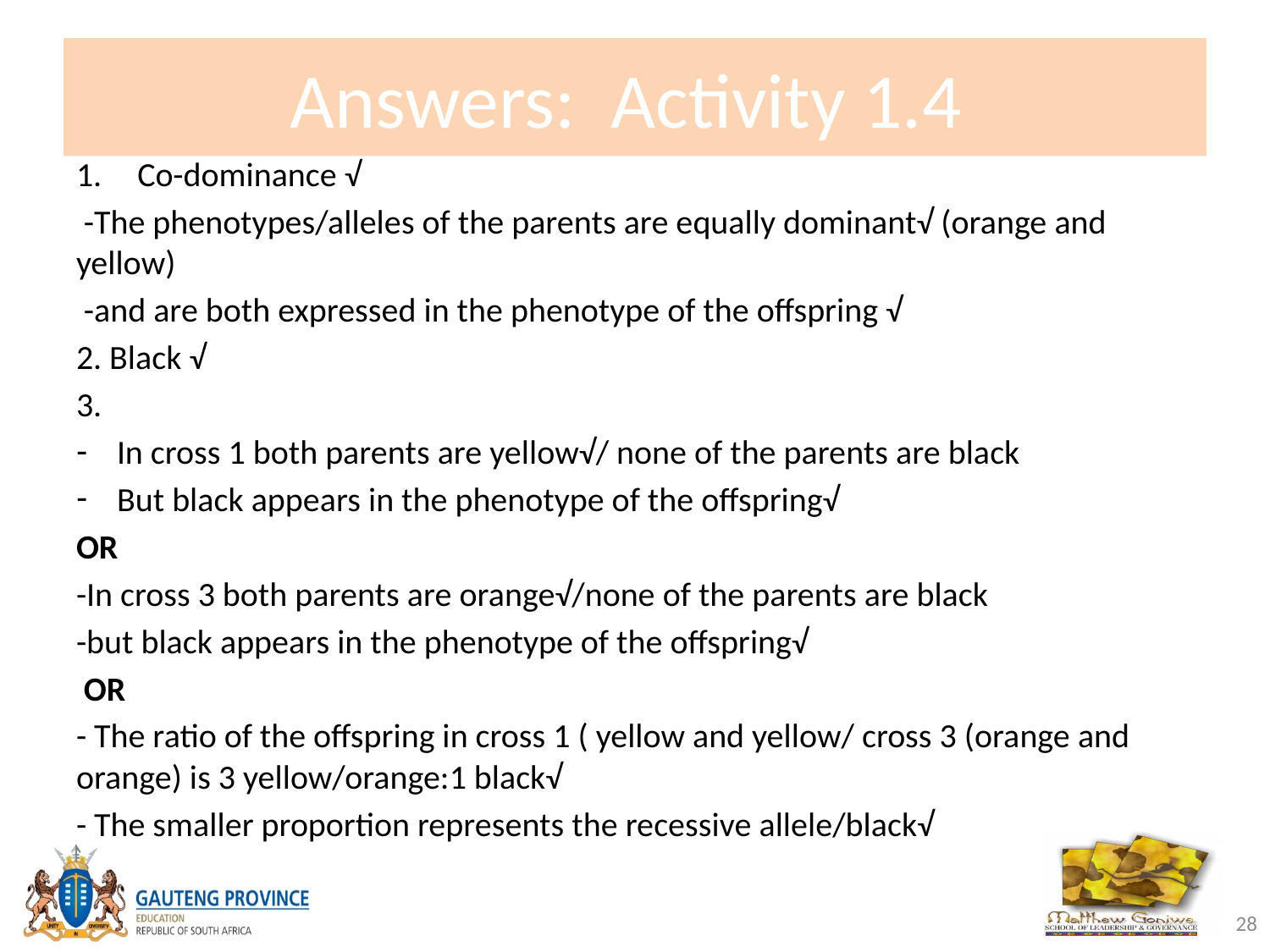

# Answers:  Activity 1.4
Co-dominance √
 -The phenotypes/alleles of the parents are equally dominant√ (orange and yellow)
 -and are both expressed in the phenotype of the offspring √
2. Black √
3.
In cross 1 both parents are yellow√/ none of the parents are black
But black appears in the phenotype of the offspring√
OR
-In cross 3 both parents are orange√/none of the parents are black
-but black appears in the phenotype of the offspring√
 OR
- The ratio of the offspring in cross 1 ( yellow and yellow/ cross 3 (orange and orange) is 3 yellow/orange:1 black√
- The smaller proportion represents the recessive allele/black√

28